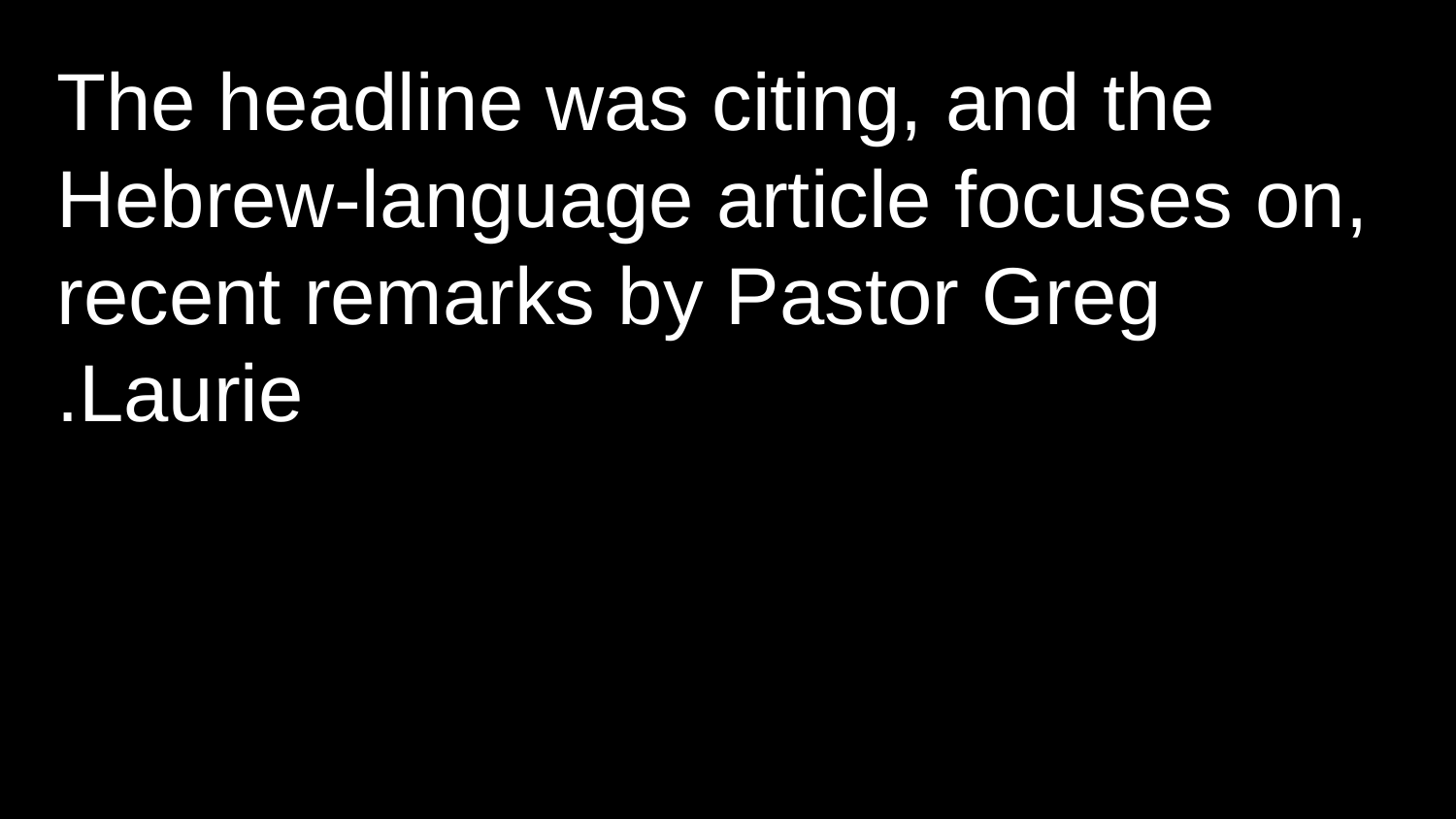

The headline was citing, and the Hebrew-language article focuses on, recent remarks by Pastor Greg Laurie.